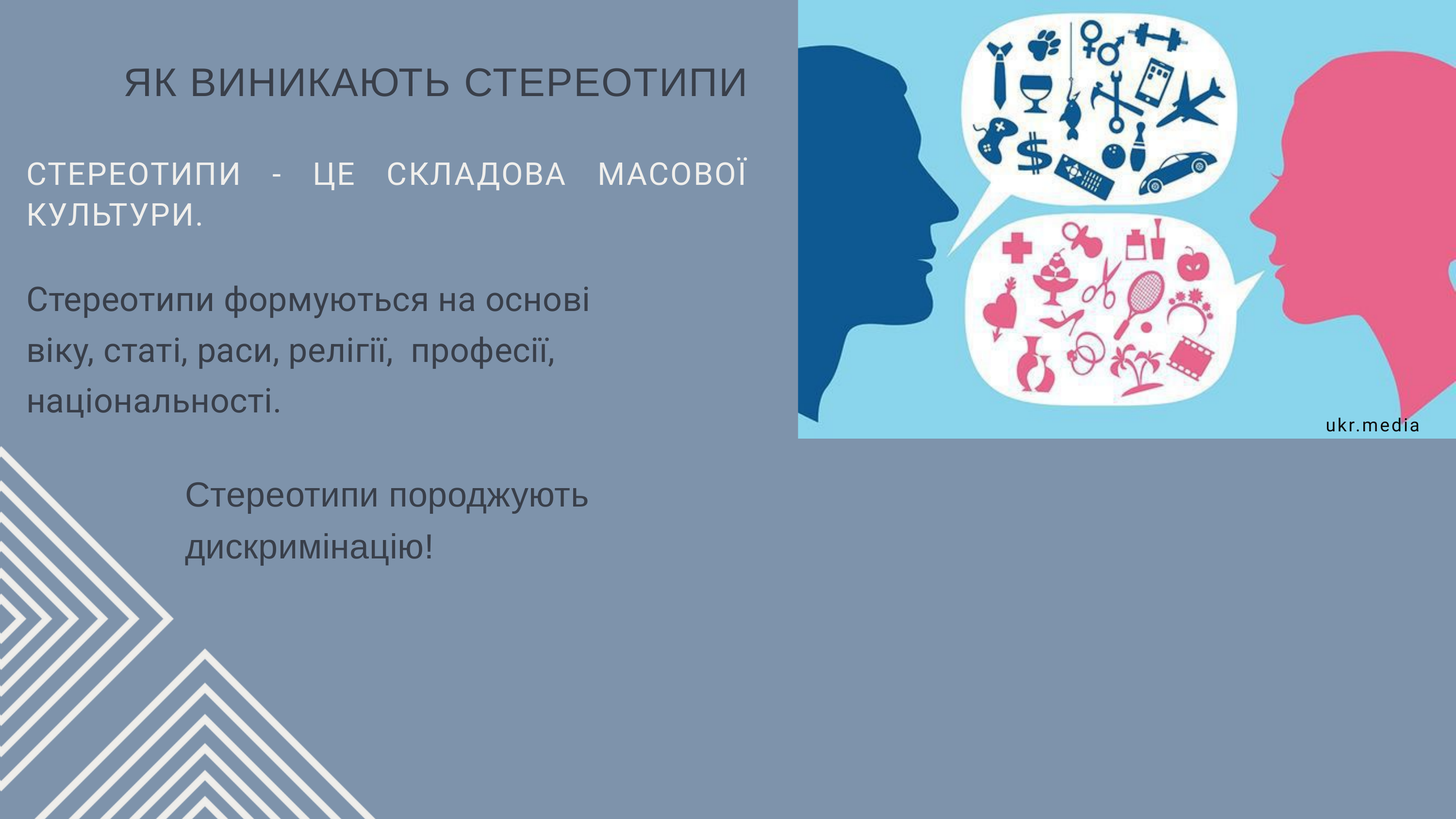

ЯК ВИНИКАЮТЬ СТЕРЕОТИПИ
СТЕРЕОТИПИ - ЦЕ СКЛАДОВА МАСОВОЇ КУЛЬТУРИ.
Стереотипи формуються на основі
віку, статі, раси, релігії,  професії,  національності.
ukr.media

Стереотипи породжують дискримінацію!